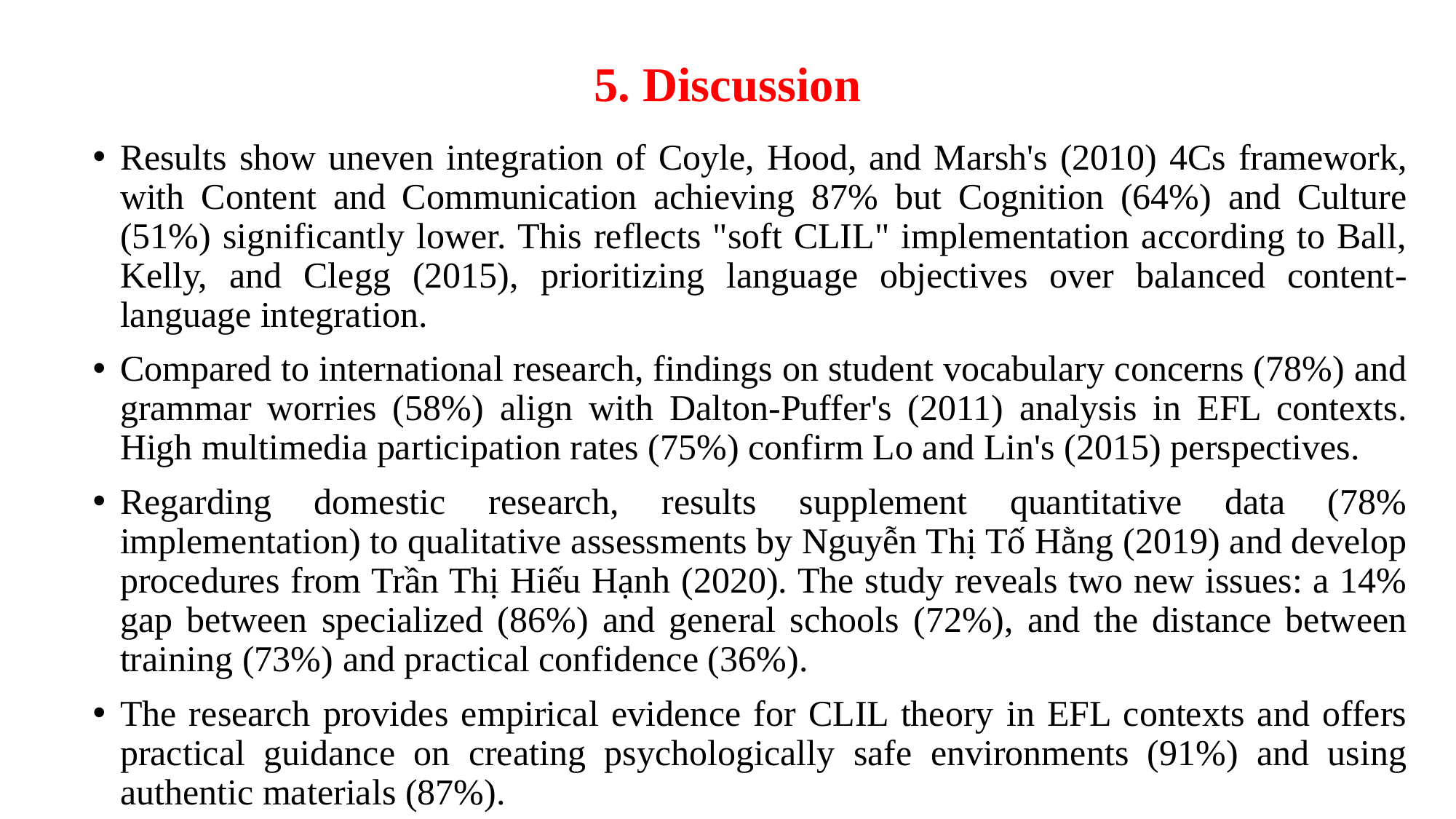

# 5. Discussion
Results show uneven integration of Coyle, Hood, and Marsh's (2010) 4Cs framework, with Content and Communication achieving 87% but Cognition (64%) and Culture (51%) significantly lower. This reflects "soft CLIL" implementation according to Ball, Kelly, and Clegg (2015), prioritizing language objectives over balanced content-language integration.
Compared to international research, findings on student vocabulary concerns (78%) and grammar worries (58%) align with Dalton-Puffer's (2011) analysis in EFL contexts. High multimedia participation rates (75%) confirm Lo and Lin's (2015) perspectives.
Regarding domestic research, results supplement quantitative data (78% implementation) to qualitative assessments by Nguyễn Thị Tố Hằng (2019) and develop procedures from Trần Thị Hiếu Hạnh (2020). The study reveals two new issues: a 14% gap between specialized (86%) and general schools (72%), and the distance between training (73%) and practical confidence (36%).
The research provides empirical evidence for CLIL theory in EFL contexts and offers practical guidance on creating psychologically safe environments (91%) and using authentic materials (87%).